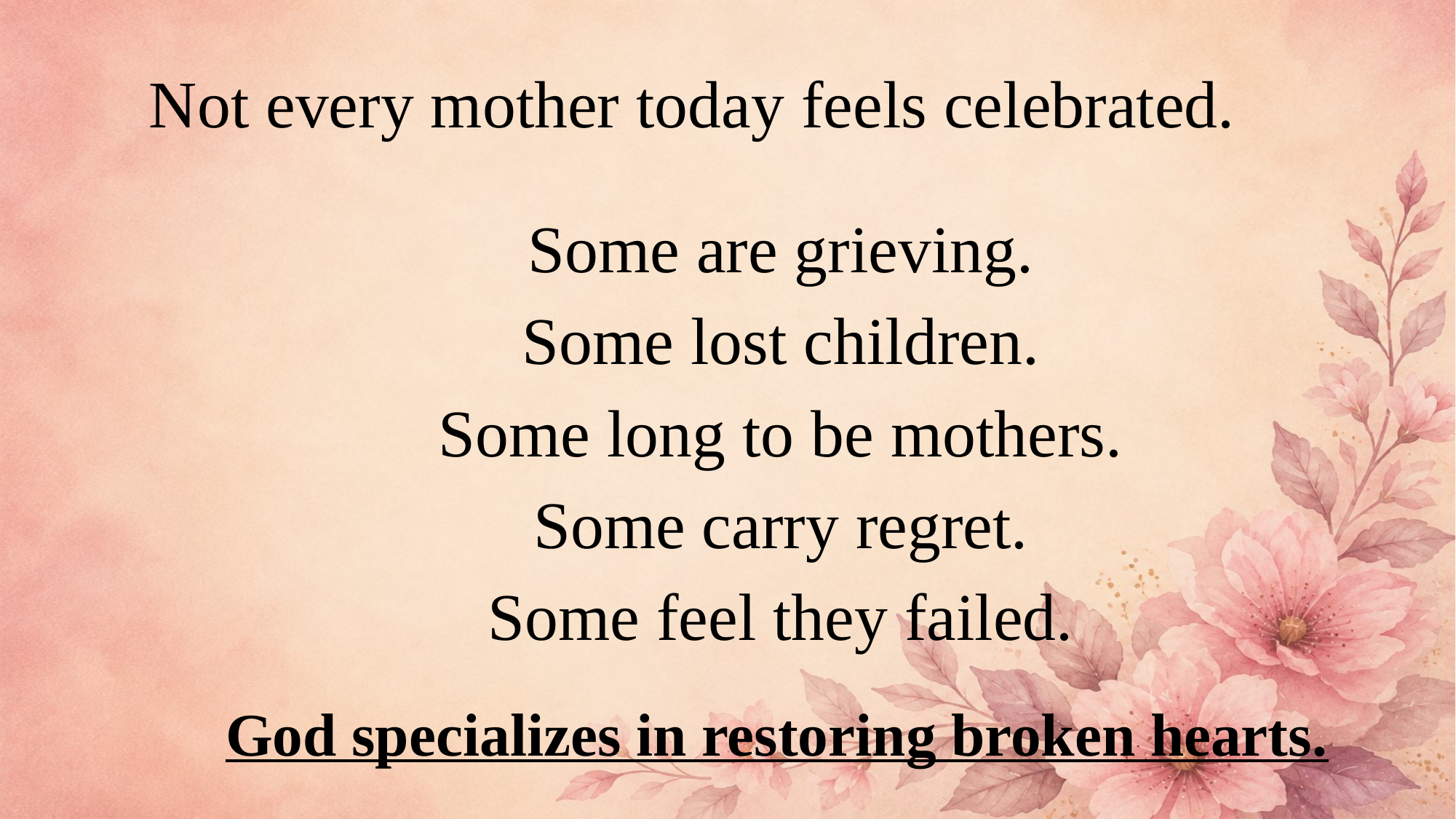

Not every mother today feels celebrated.
Some are grieving.
Some lost children.
Some long to be mothers.
Some carry regret.
Some feel they failed.
God specializes in restoring broken hearts.